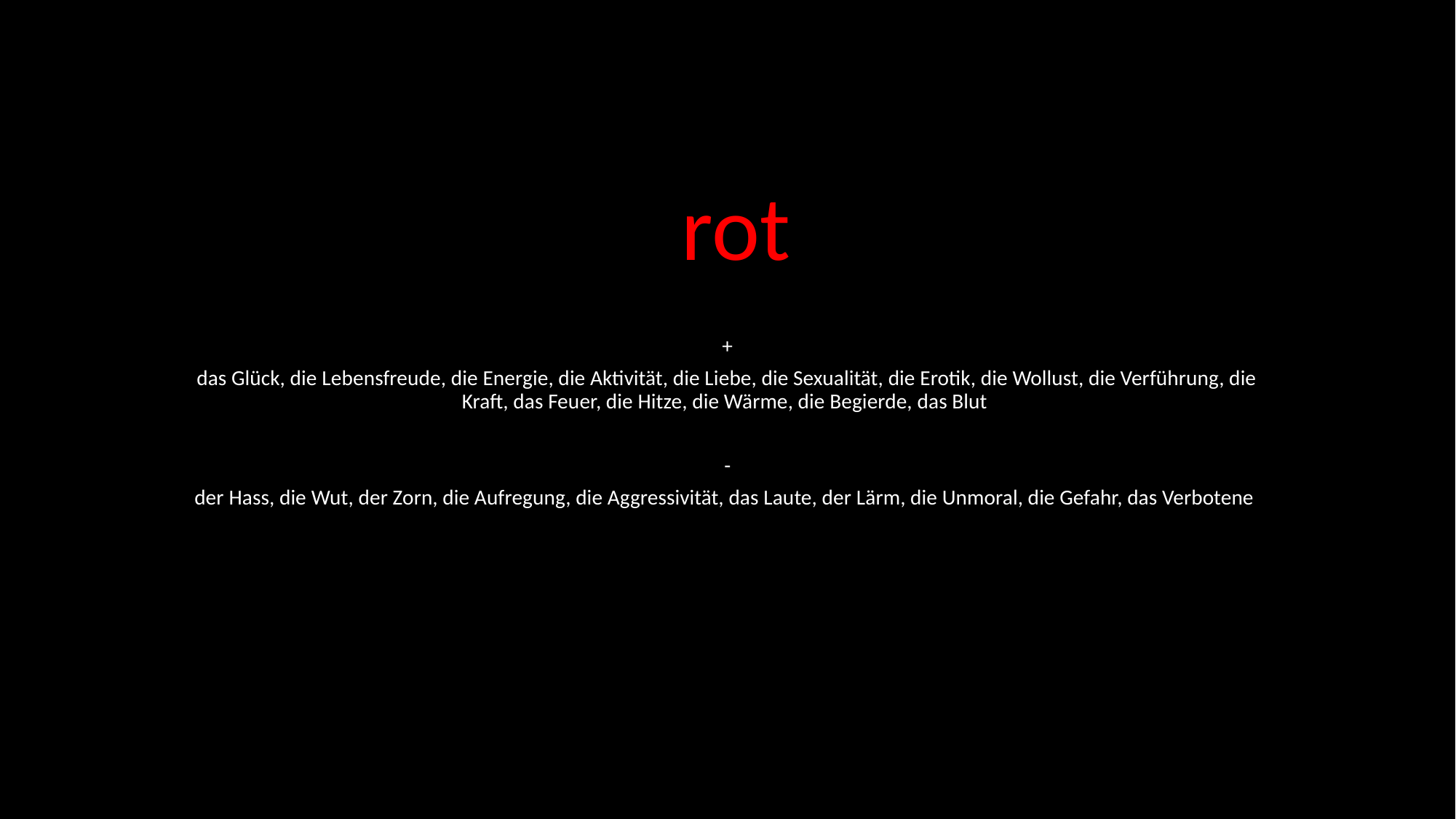

# rot
+
das Glück, die Lebensfreude, die Energie, die Aktivität, die Liebe, die Sexualität, die Erotik, die Wollust, die Verführung, die Kraft, das Feuer, die Hitze, die Wärme, die Begierde, das Blut

-
der Hass, die Wut, der Zorn, die Aufregung, die Aggressivität, das Laute, der Lärm, die Unmoral, die Gefahr, das Verbotene